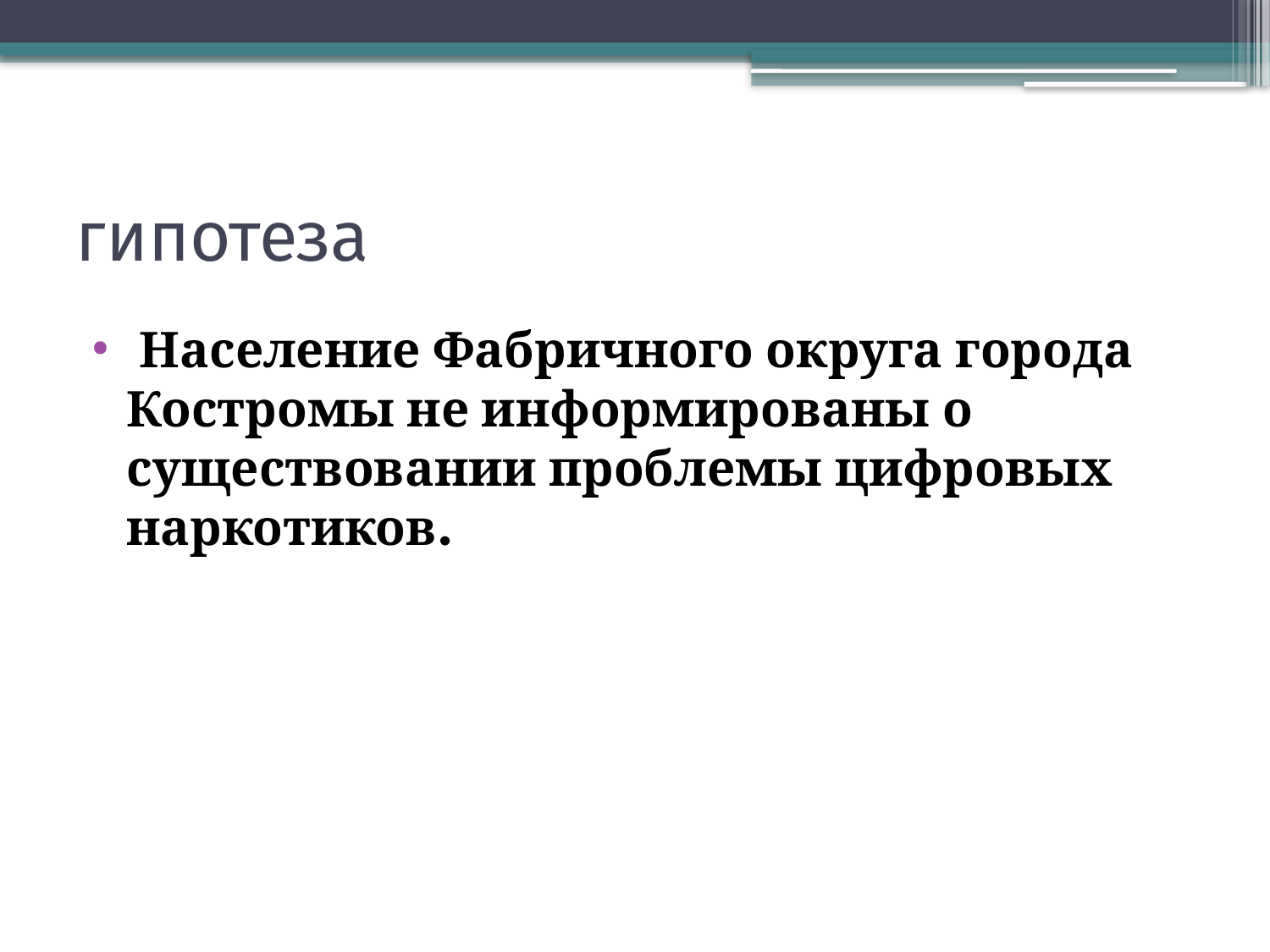

# гипотеза
 Население Фабричного округа города Костромы не информированы о существовании проблемы цифровых наркотиков.